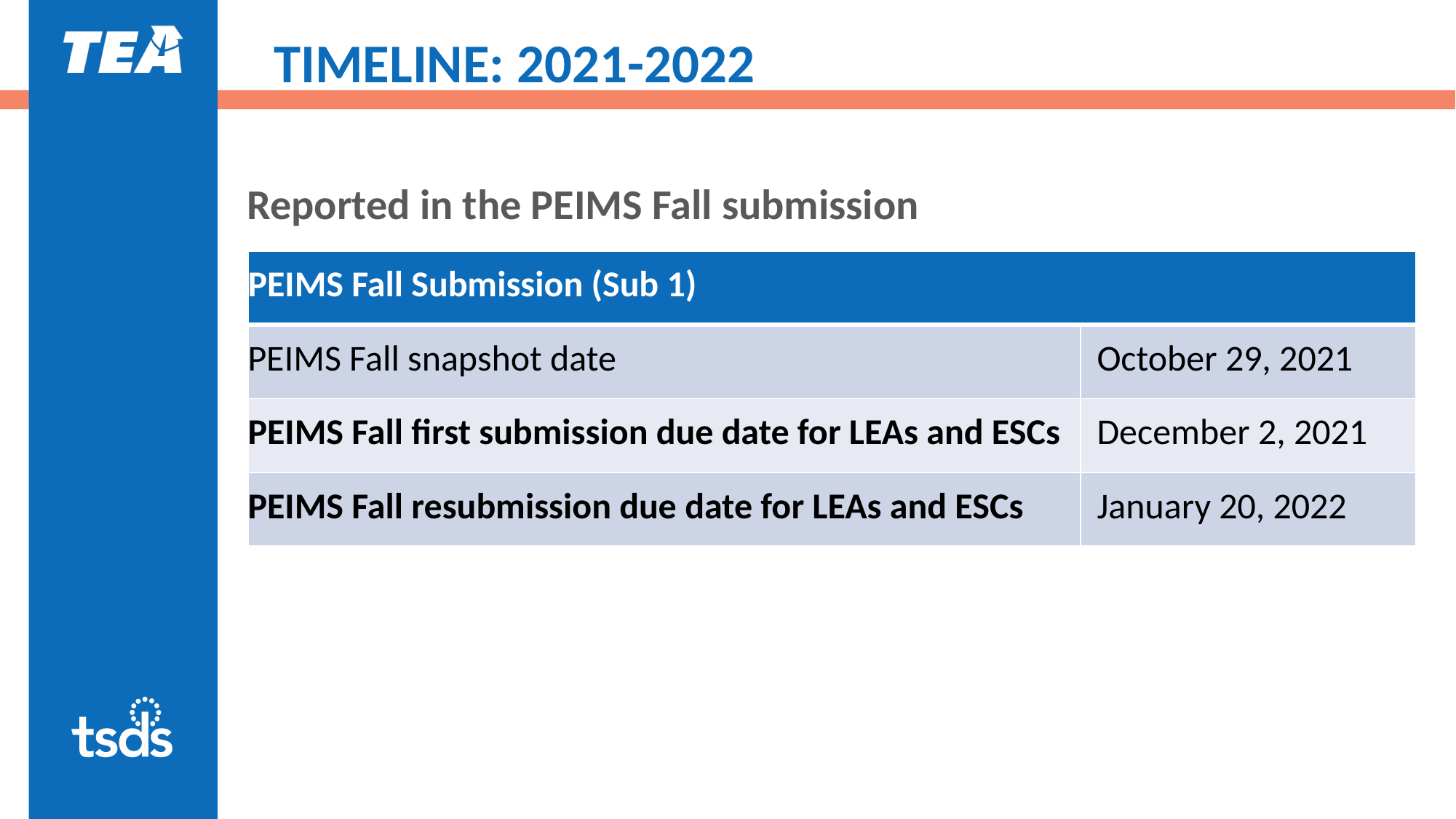

# TIMELINE: 2021-2022
Reported in the PEIMS Fall submission

| PEIMS Fall Submission (Sub 1) |  |
| --- | --- |
| PEIMS Fall snapshot date | October 29, 2021 |
| PEIMS Fall first submission due date for LEAs and ESCs | December 2, 2021 |
| PEIMS Fall resubmission due date for LEAs and ESCs | January 20, 2022 |